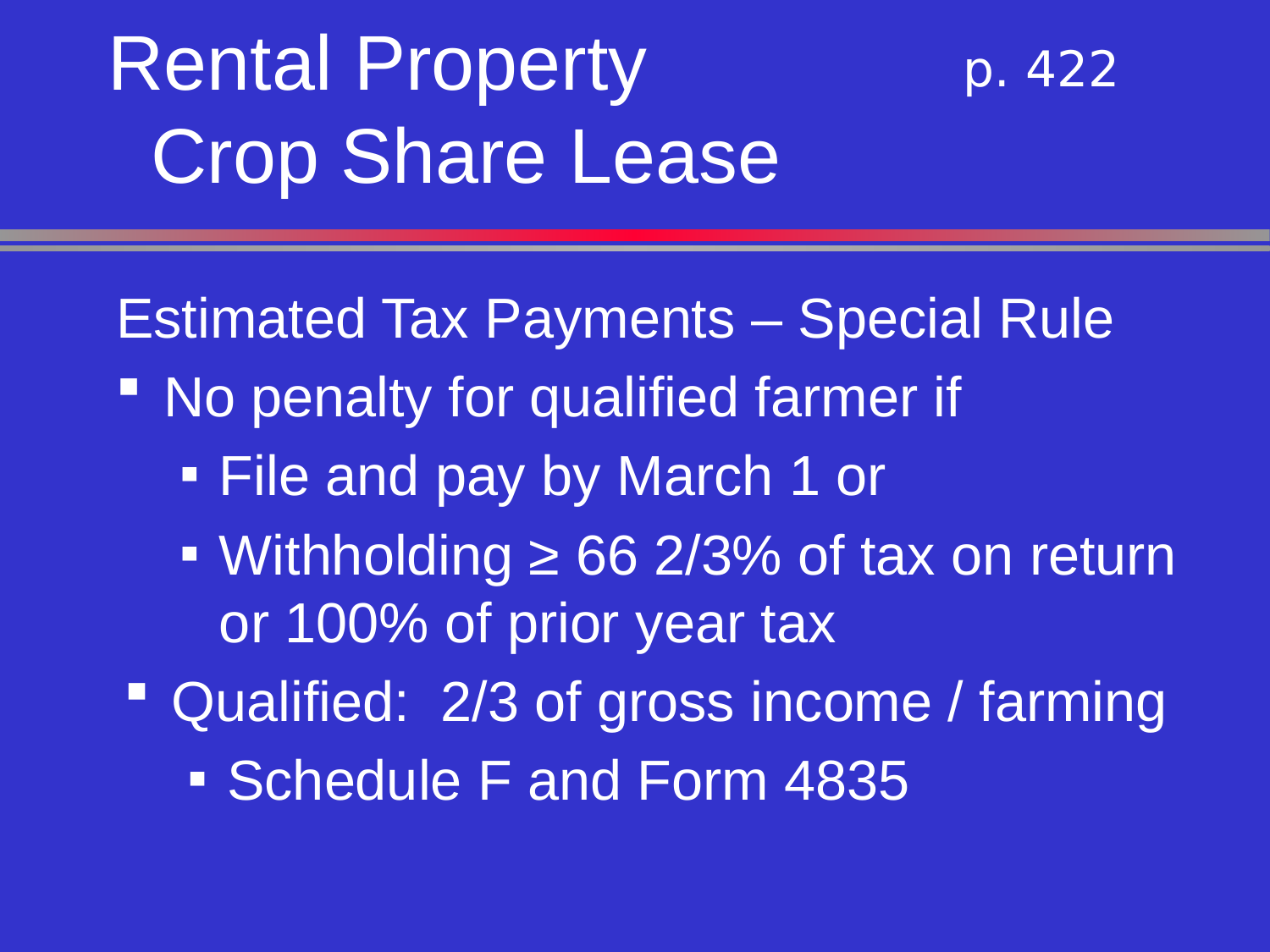

# Rental Property Crop Share Lease
        p. 422
Estimated Tax Payments – Special Rule
No penalty for qualified farmer if
File and pay by March 1 or
Withholding ≥ 66 2/3% of tax on return or 100% of prior year tax
Qualified:  2/3 of gross income / farming
Schedule F and Form 4835